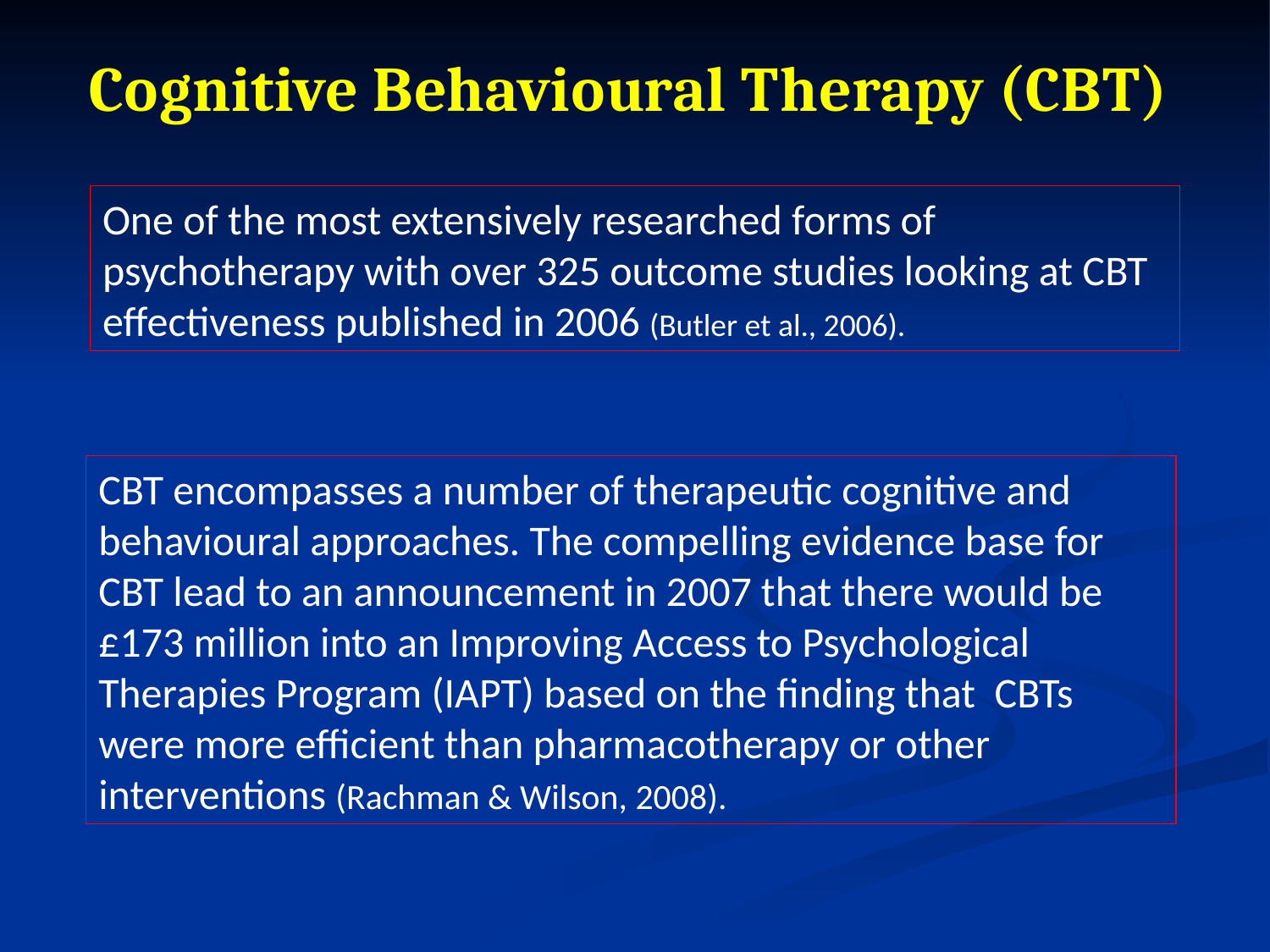

Cognitive Behavioural Therapy (CBT)
One of the most extensively researched forms of psychotherapy with over 325 outcome studies looking at CBT effectiveness published in 2006 (Butler et al., 2006).
CBT encompasses a number of therapeutic cognitive and behavioural approaches. The compelling evidence base for CBT lead to an announcement in 2007 that there would be £173 million into an Improving Access to Psychological Therapies Program (IAPT) based on the finding that  CBTs were more efficient than pharmacotherapy or other interventions (Rachman & Wilson, 2008).